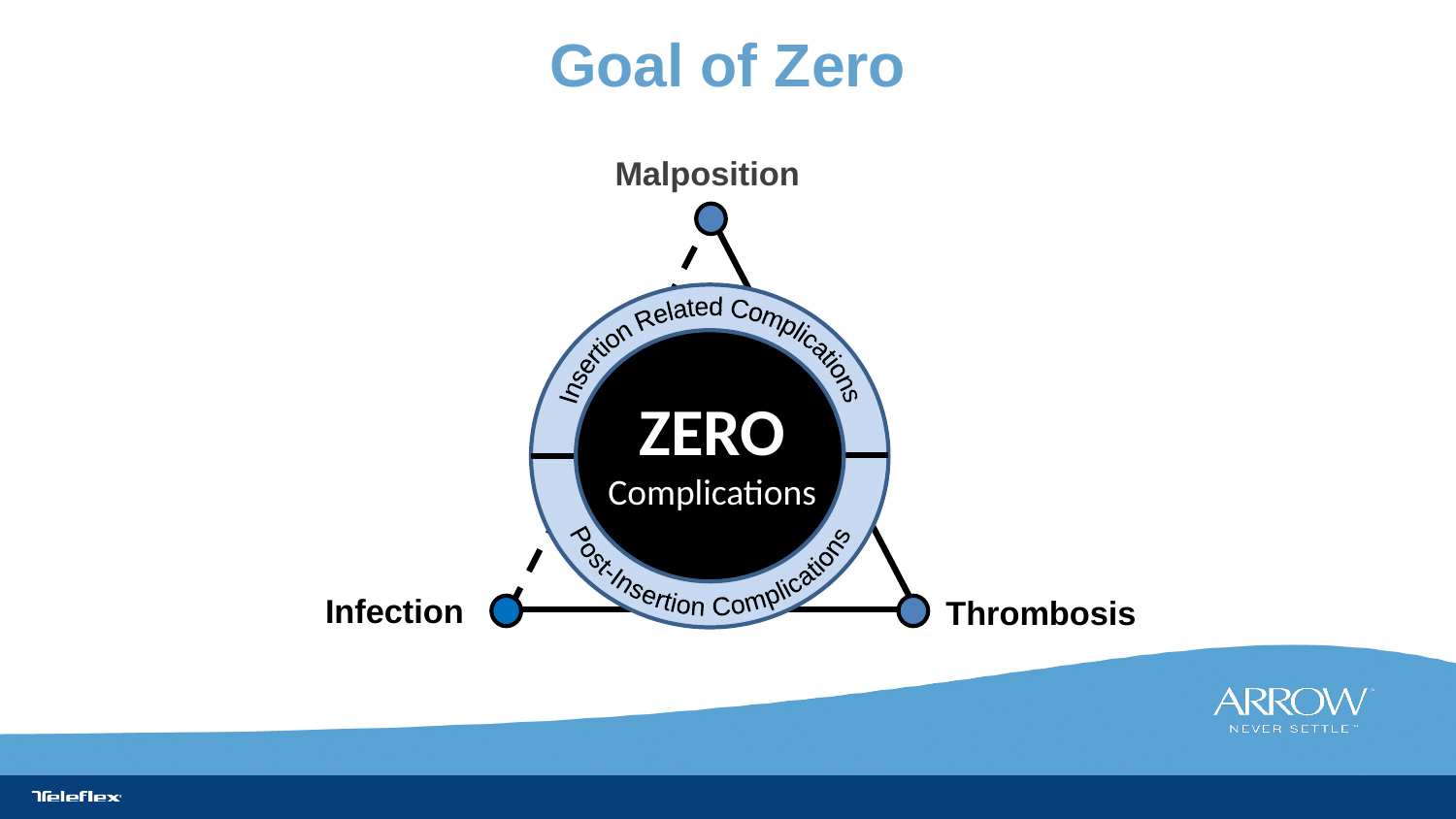

# Goal of Zero
Malposition

Insertion Related Complications
Post-Insertion Complications
  Thrombosis
Infection

ZERO
Complications